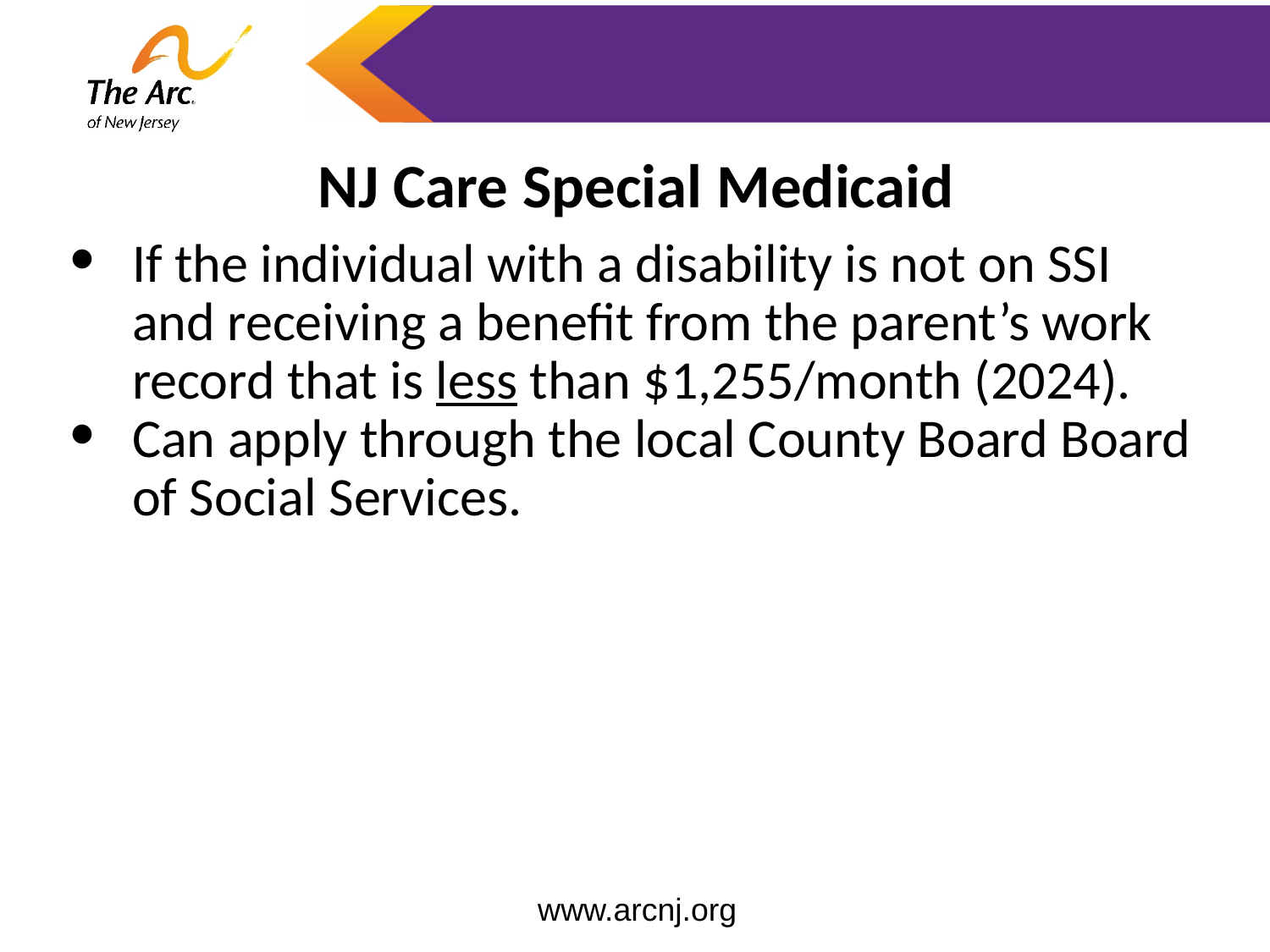

NJ Care Special Medicaid
If the individual with a disability is not on SSI and receiving a benefit from the parent’s work record that is less than $1,255/month (2024).
Can apply through the local County Board Board of Social Services.